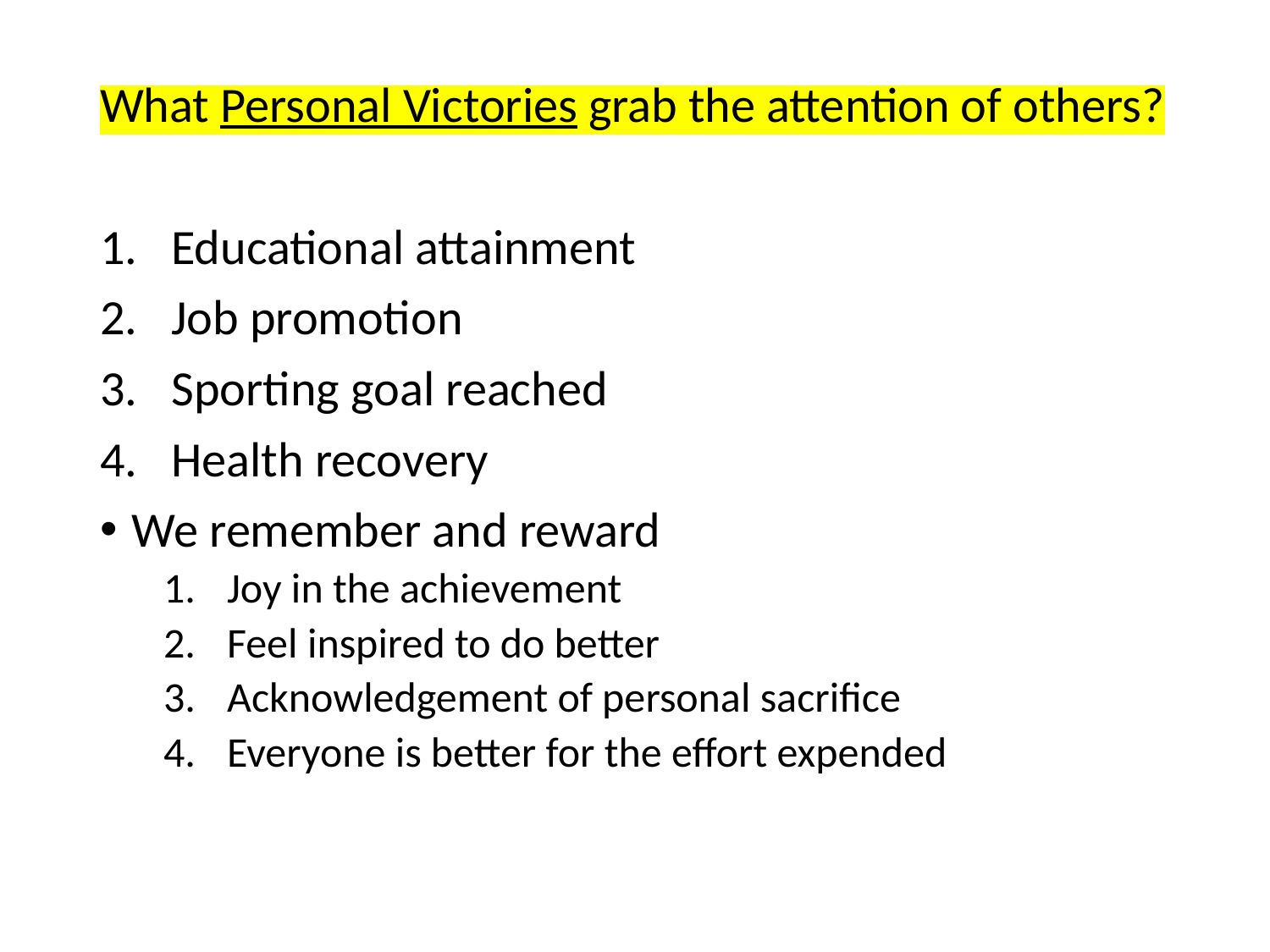

What Personal Victories grab the attention of others?

Educational attainment
Job promotion
Sporting goal reached
Health recovery
We remember and reward
Joy in the achievement
Feel inspired to do better
Acknowledgement of personal sacrifice
Everyone is better for the effort expended